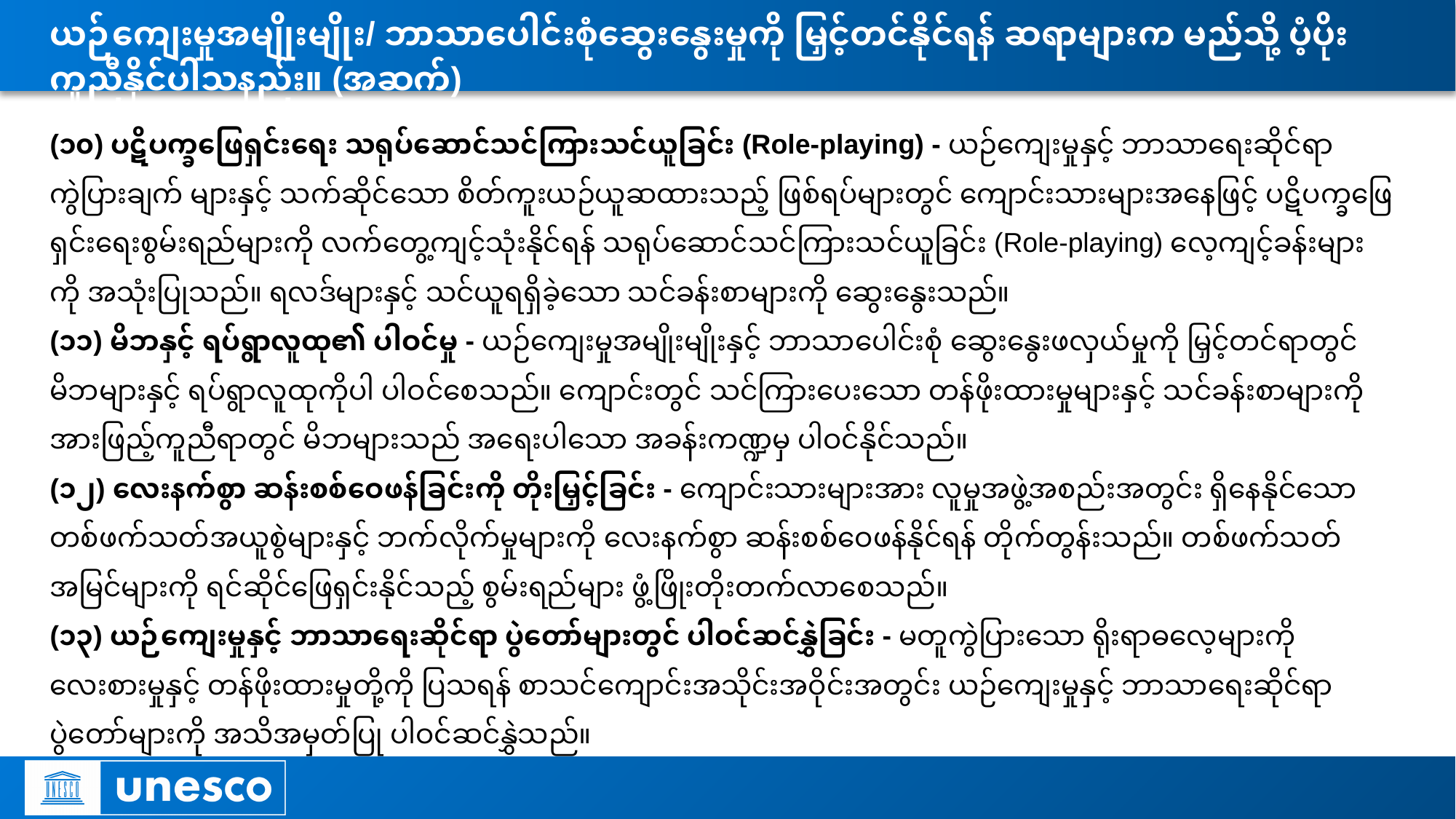

# ယဉ်ကျေးမှုအမျိုးမျိုး/ ဘာသာပေါင်းစုံဆွေးနွေးမှုကို မြှင့်တင်နိုင်ရန် ဆရာများက မည်သို့ ပံ့ပိုးကူညီနိုင်ပါသနည်း။ (အဆက်)
(၁၀) ပဋိပက္ခဖြေရှင်းရေး သရုပ်ဆောင်သင်ကြားသင်ယူခြင်း (Role-playing) - ယဉ်ကျေးမှုနှင့် ဘာသာရေးဆိုင်ရာ ကွဲပြားချက် များနှင့် သက်ဆိုင်သော စိတ်ကူးယဉ်ယူဆထားသည့် ဖြစ်ရပ်များတွင် ကျောင်းသားများအနေဖြင့် ပဋိပက္ခဖြေရှင်းရေးစွမ်းရည်များကို လက်တွေ့ကျင့်သုံးနိုင်ရန် သရုပ်ဆောင်သင်ကြားသင်ယူခြင်း (Role-playing) လေ့ကျင့်ခန်းများကို အသုံးပြုသည်။ ရလဒ်များနှင့် သင်ယူရရှိခဲ့သော သင်ခန်းစာများကို ဆွေးနွေးသည်။
(၁၁) မိဘနှင့် ရပ်ရွာလူထု၏ ပါဝင်မှု - ယဉ်ကျေးမှုအမျိုးမျိုးနှင့် ဘာသာပေါင်းစုံ ဆွေးနွေးဖလှယ်မှုကို မြှင့်တင်ရာတွင် မိဘများနှင့် ရပ်ရွာလူထုကိုပါ ပါဝင်စေသည်။ ကျောင်းတွင် သင်ကြားပေးသော တန်ဖိုးထားမှုများနှင့် သင်ခန်းစာများကို အားဖြည့်ကူညီရာတွင် မိဘများသည် အရေးပါသော အခန်းကဏ္ဍမှ ပါဝင်နိုင်သည်။
(၁၂) လေးနက်စွာ ဆန်းစစ်ဝေဖန်ခြင်းကို တိုးမြှင့်ခြင်း - ကျောင်းသားများအား လူမှုအဖွဲ့အစည်းအတွင်း ရှိနေနိုင်သော တစ်ဖက်သတ်အယူစွဲများနှင့် ဘက်လိုက်မှုများကို လေးနက်စွာ ဆန်းစစ်ဝေဖန်နိုင်ရန် တိုက်တွန်းသည်။ တစ်ဖက်သတ်အမြင်များကို ရင်ဆိုင်ဖြေရှင်းနိုင်သည့် စွမ်းရည်များ ဖွံ့ဖြိုးတိုးတက်လာစေသည်။
(၁၃) ယဉ်ကျေးမှုနှင့် ဘာသာရေးဆိုင်ရာ ပွဲတော်များတွင် ပါဝင်ဆင်နွှဲခြင်း - မတူကွဲပြားသော ရိုးရာဓလေ့များကို လေးစားမှုနှင့် တန်ဖိုးထားမှုတို့ကို ပြသရန် စာသင်ကျောင်းအသိုင်းအဝိုင်းအတွင်း ယဉ်ကျေးမှုနှင့် ဘာသာရေးဆိုင်ရာ ပွဲတော်များကို အသိအမှတ်ပြု ပါဝင်ဆင်နွှဲသည်။